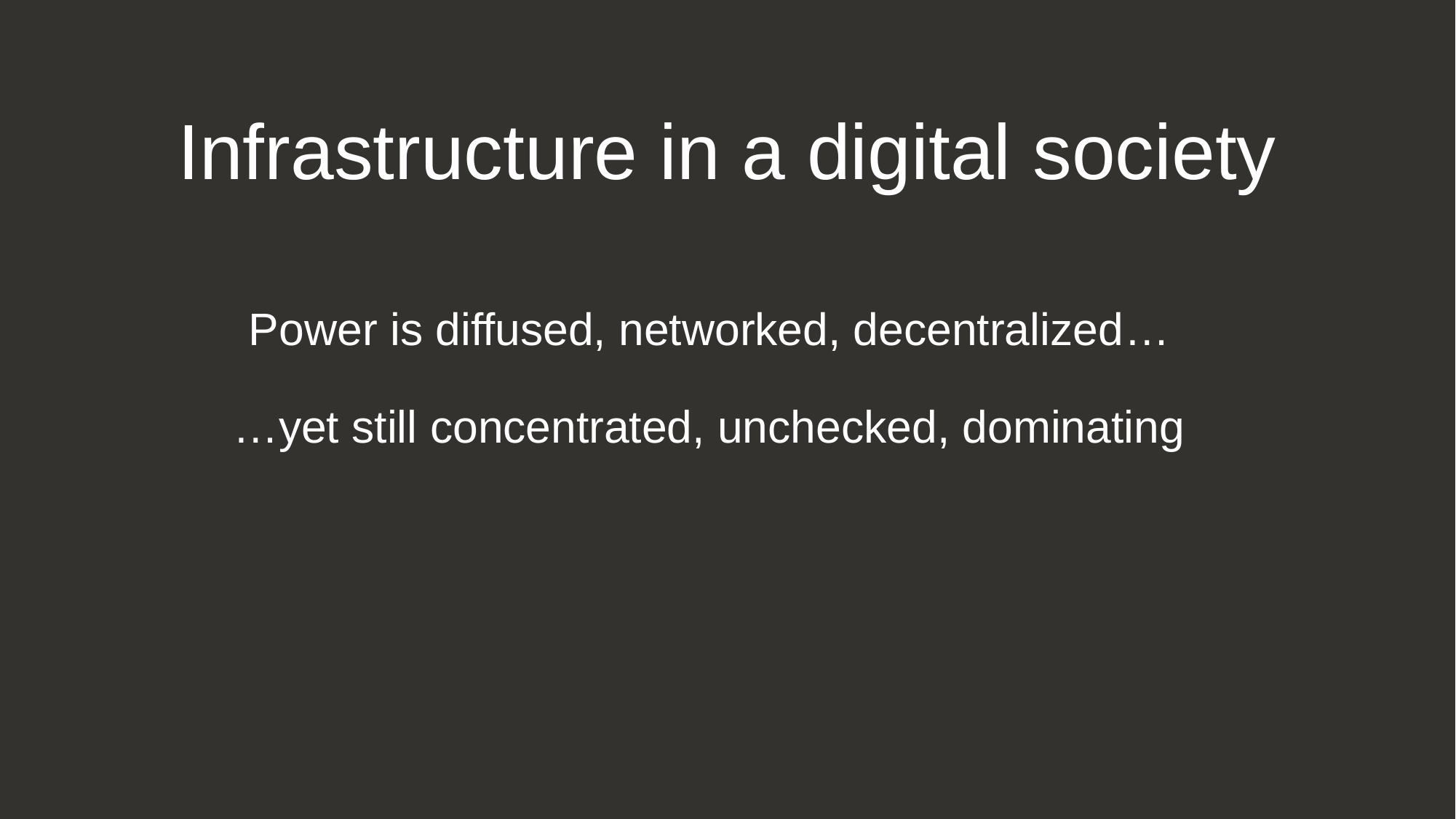

Infrastructure in a digital society
Power is diffused, networked, decentralized…

…yet still concentrated, unchecked, dominating